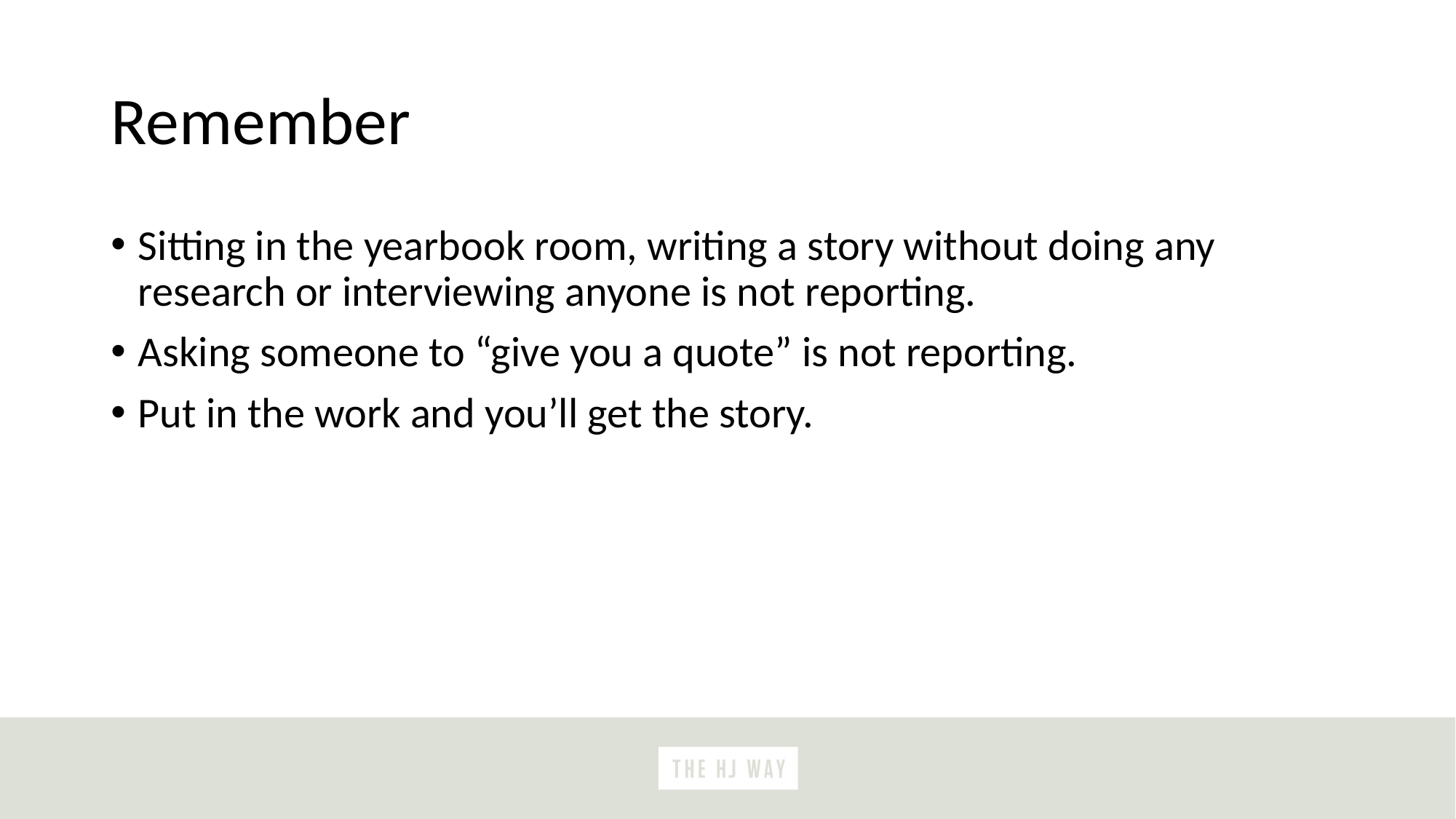

# Remember
Sitting in the yearbook room, writing a story without doing any research or interviewing anyone is not reporting.
Asking someone to “give you a quote” is not reporting.
Put in the work and you’ll get the story.